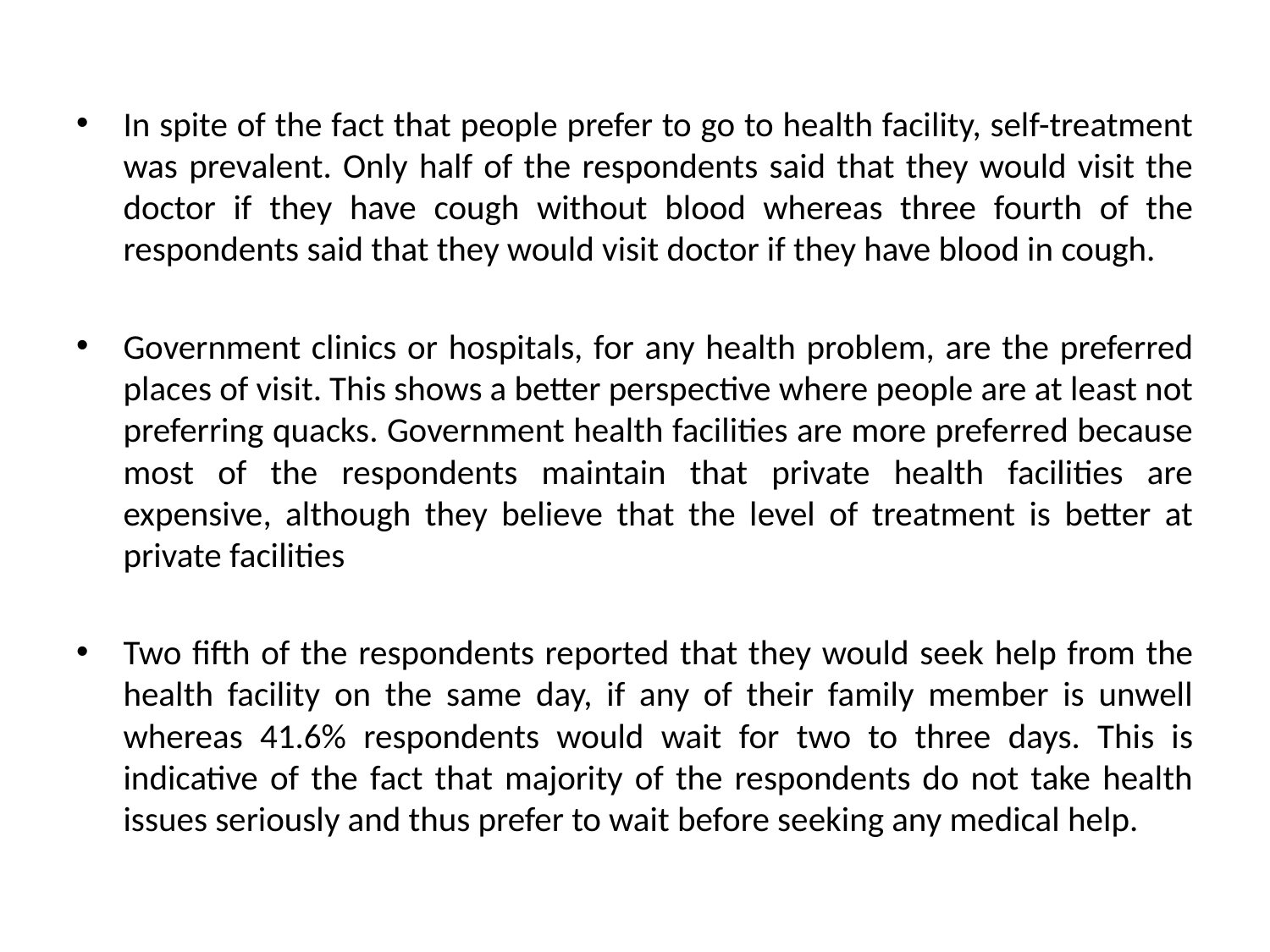

In spite of the fact that people prefer to go to health facility, self-treatment was prevalent. Only half of the respondents said that they would visit the doctor if they have cough without blood whereas three fourth of the respondents said that they would visit doctor if they have blood in cough.

Government clinics or hospitals, for any health problem, are the preferred places of visit. This shows a better perspective where people are at least not preferring quacks. Government health facilities are more preferred because most of the respondents maintain that private health facilities are expensive, although they believe that the level of treatment is better at private facilities

Two fifth of the respondents reported that they would seek help from the health facility on the same day, if any of their family member is unwell whereas 41.6% respondents would wait for two to three days. This is indicative of the fact that majority of the respondents do not take health issues seriously and thus prefer to wait before seeking any medical help.